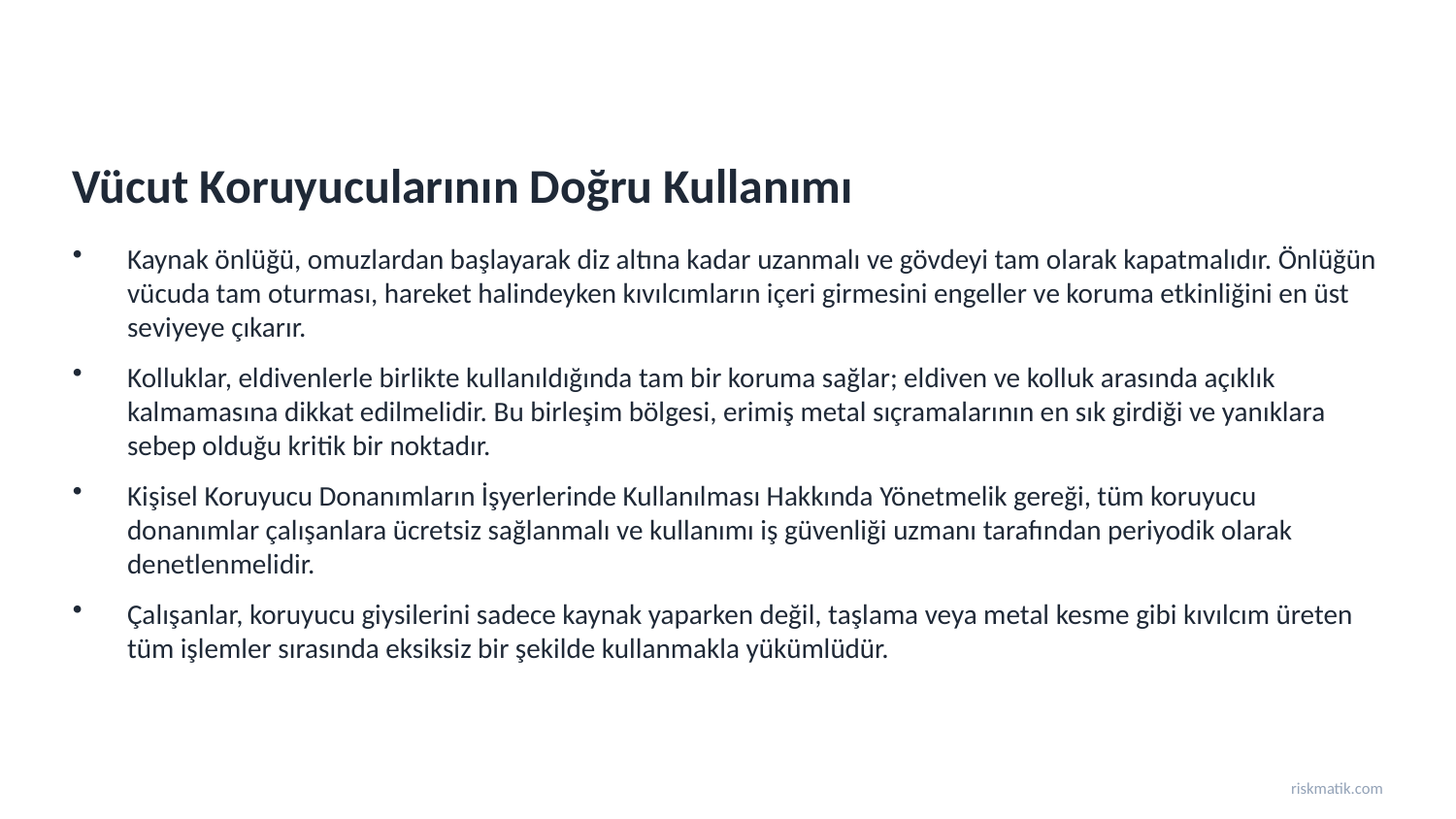

Vücut Koruyucularının Doğru Kullanımı
Kaynak önlüğü, omuzlardan başlayarak diz altına kadar uzanmalı ve gövdeyi tam olarak kapatmalıdır. Önlüğün vücuda tam oturması, hareket halindeyken kıvılcımların içeri girmesini engeller ve koruma etkinliğini en üst seviyeye çıkarır.
Kolluklar, eldivenlerle birlikte kullanıldığında tam bir koruma sağlar; eldiven ve kolluk arasında açıklık kalmamasına dikkat edilmelidir. Bu birleşim bölgesi, erimiş metal sıçramalarının en sık girdiği ve yanıklara sebep olduğu kritik bir noktadır.
Kişisel Koruyucu Donanımların İşyerlerinde Kullanılması Hakkında Yönetmelik gereği, tüm koruyucu donanımlar çalışanlara ücretsiz sağlanmalı ve kullanımı iş güvenliği uzmanı tarafından periyodik olarak denetlenmelidir.
Çalışanlar, koruyucu giysilerini sadece kaynak yaparken değil, taşlama veya metal kesme gibi kıvılcım üreten tüm işlemler sırasında eksiksiz bir şekilde kullanmakla yükümlüdür.
riskmatik.com